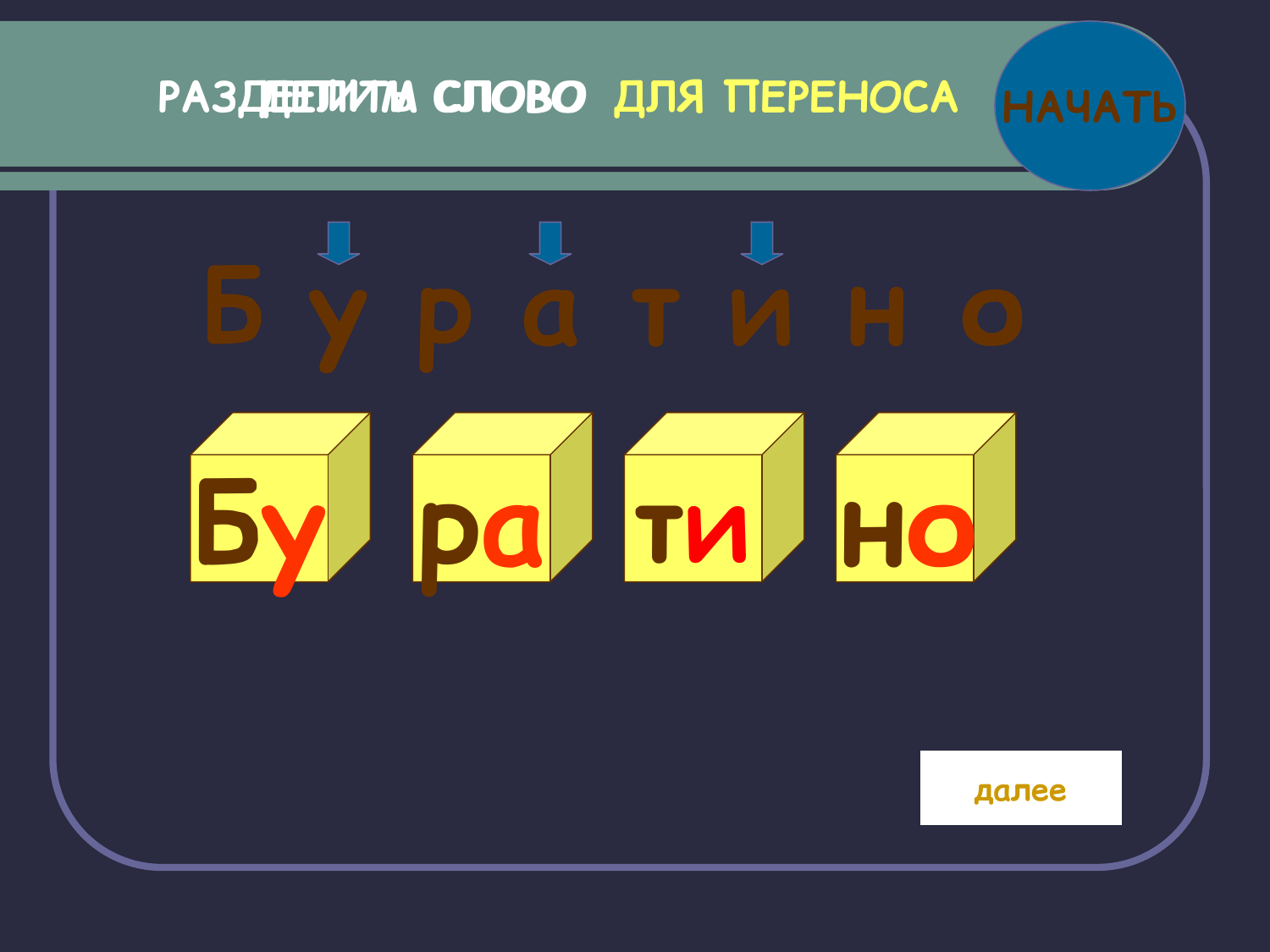

НАЧАТЬ
РАЗДЕЛИТЬ СЛОВО
ДЕЛИМ СЛОВО
 ДЛЯ ПЕРЕНОСА

Б
у
р
а
т
и
н
о
Бу
ра
ти
но
далее